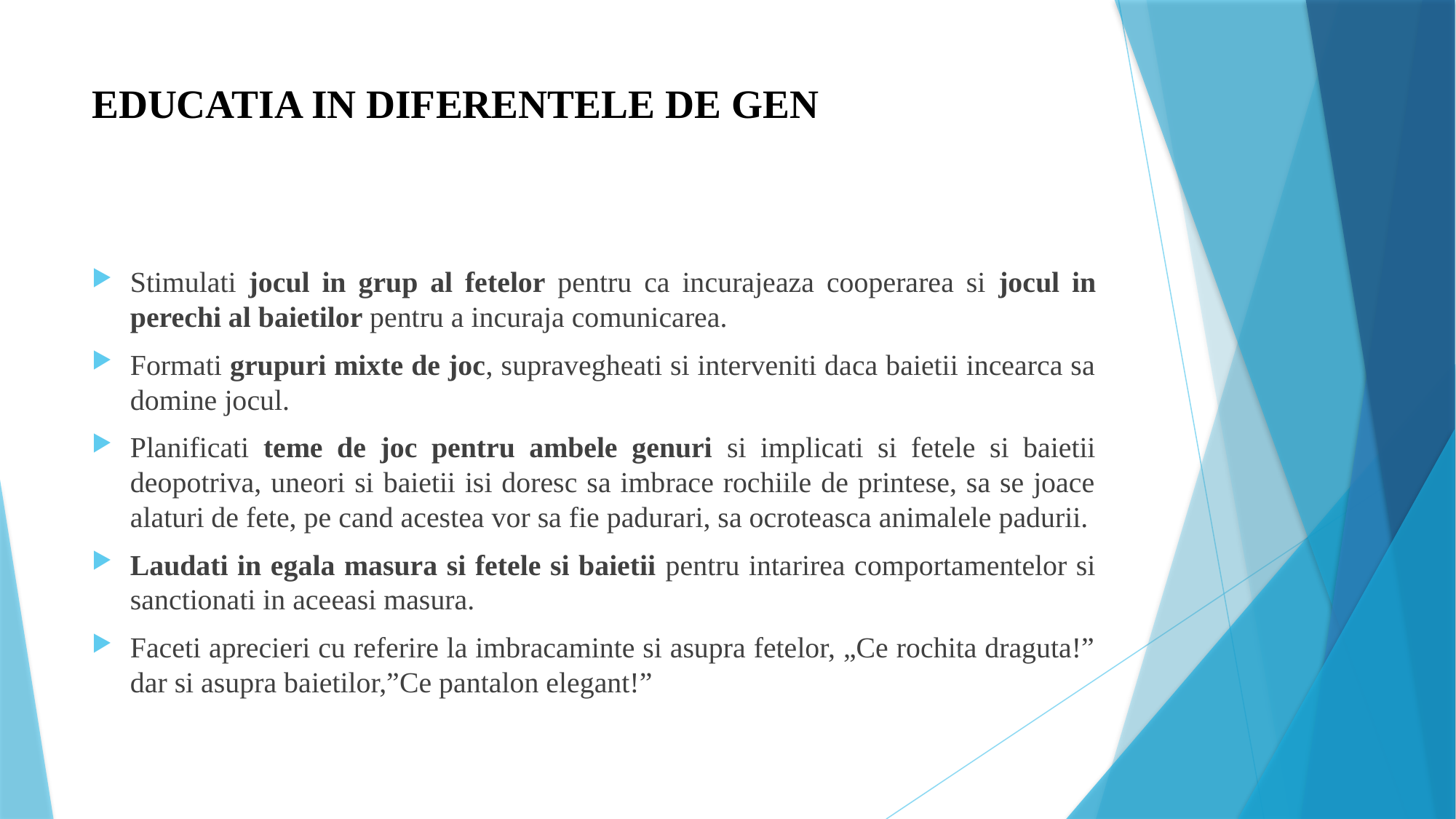

# EDUCATIA IN DIFERENTELE DE GEN
Stimulati jocul in grup al fetelor pentru ca incurajeaza cooperarea si jocul in perechi al baietilor pentru a incuraja comunicarea.
Formati grupuri mixte de joc, supravegheati si interveniti daca baietii incearca sa domine jocul.
Planificati teme de joc pentru ambele genuri si implicati si fetele si baietii deopotriva, uneori si baietii isi doresc sa imbrace rochiile de printese, sa se joace alaturi de fete, pe cand acestea vor sa fie padurari, sa ocroteasca animalele padurii.
Laudati in egala masura si fetele si baietii pentru intarirea comportamentelor si sanctionati in aceeasi masura.
Faceti aprecieri cu referire la imbracaminte si asupra fetelor, „Ce rochita draguta!” dar si asupra baietilor,”Ce pantalon elegant!”